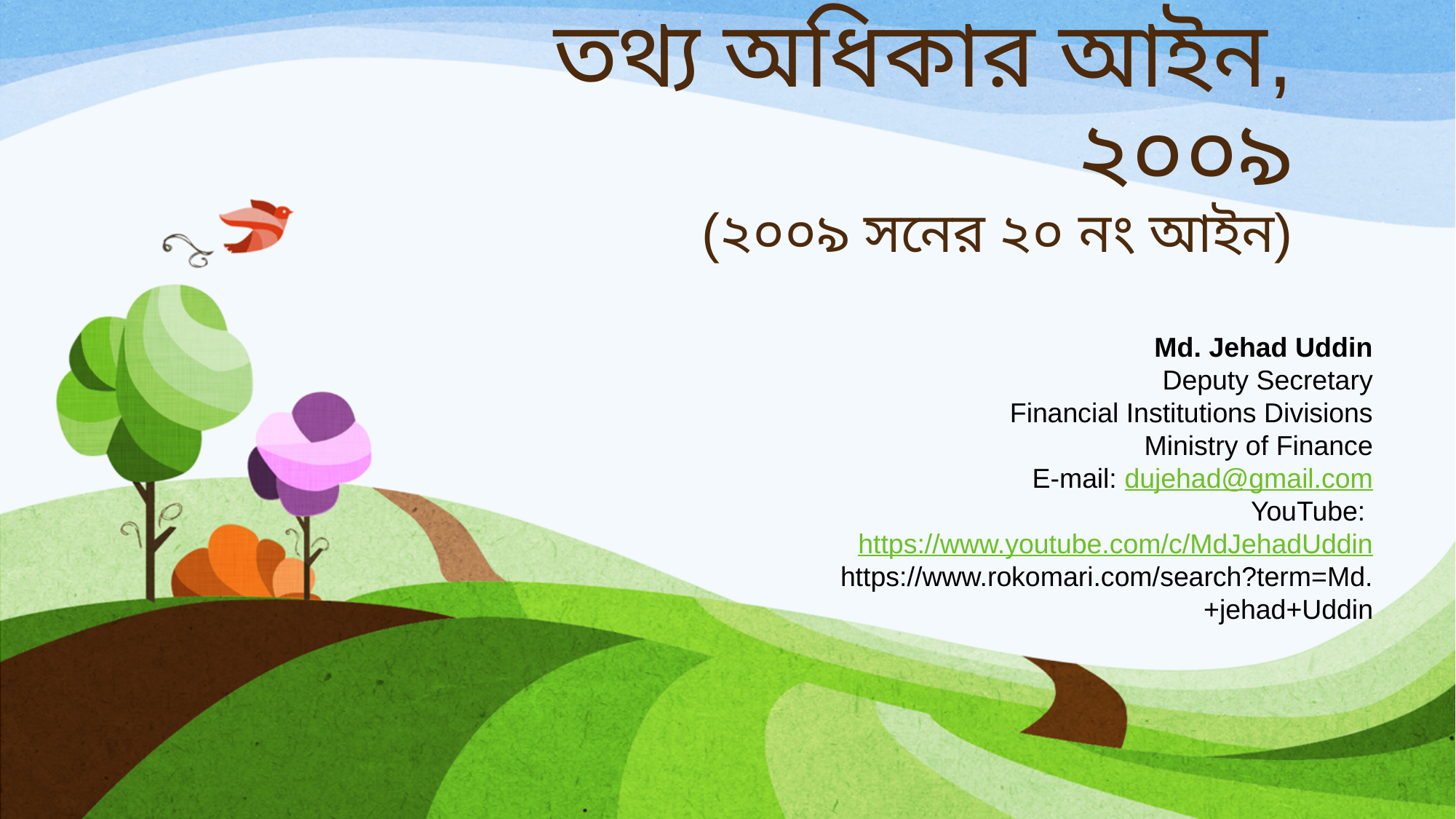

# তথ্য অধিকার আইন, ২০০৯ (২০০৯ সনের ২০ নং আইন)
Md. Jehad Uddin
Deputy Secretary
Financial Institutions Divisions
Ministry of Finance
E-mail: dujehad@gmail.com
YouTube: https://www.youtube.com/c/MdJehadUddin
https://www.rokomari.com/search?term=Md.+jehad+Uddin